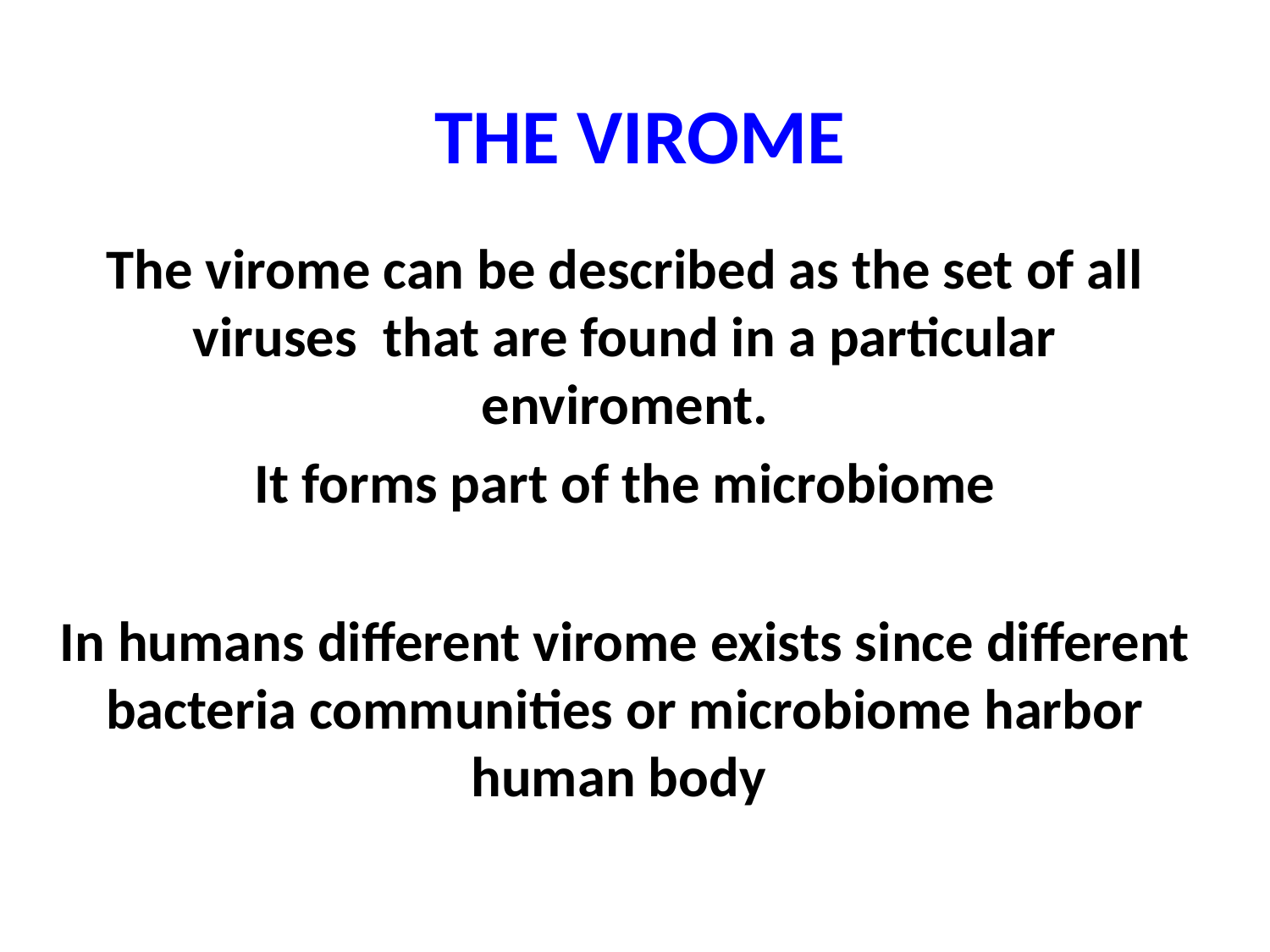

# THE VIROME
The virome can be described as the set of all viruses  that are found in a particular enviroment.
It forms part of the microbiome

In humans different virome exists since different bacteria communities or microbiome harbor human body